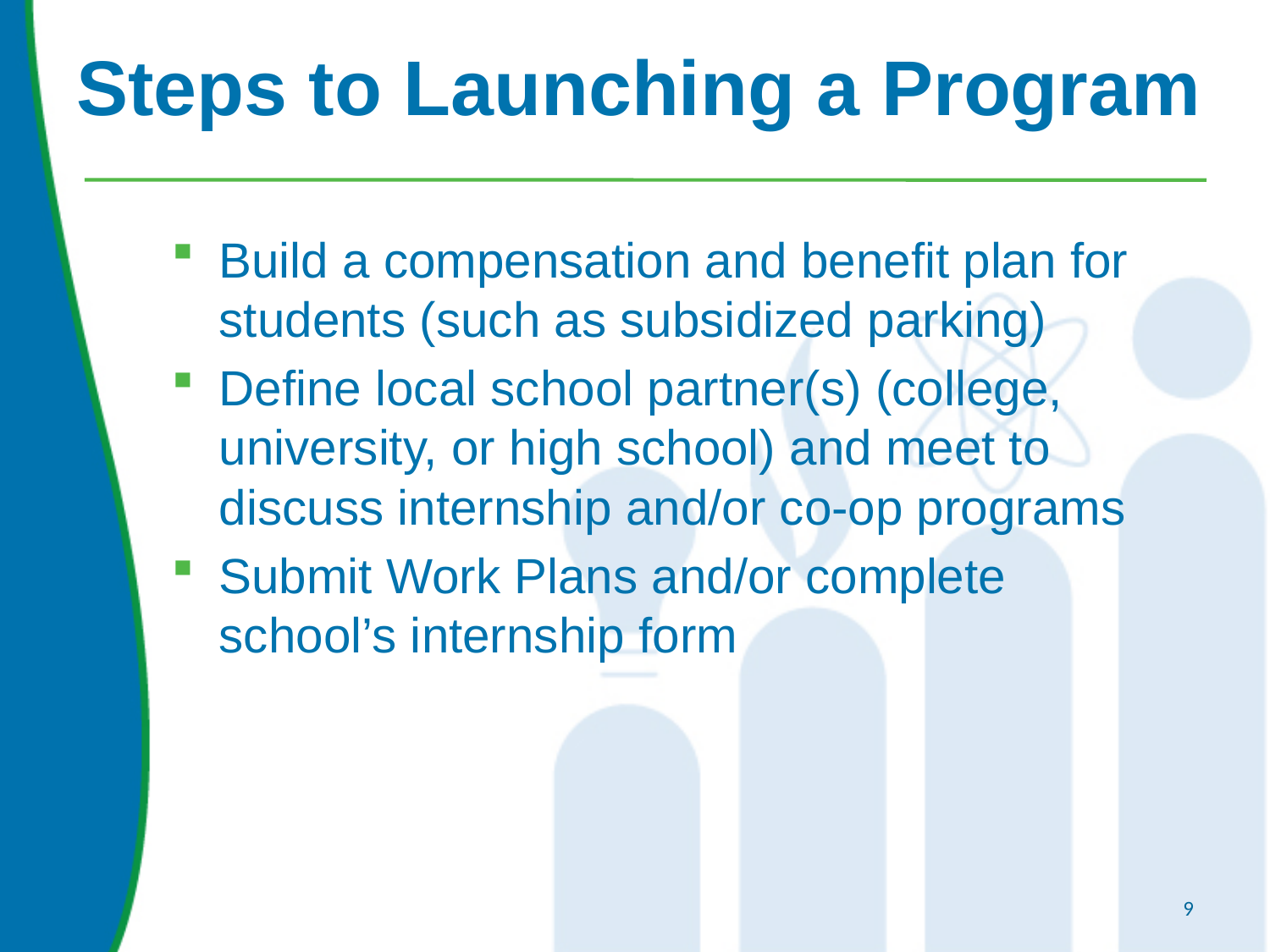

# Steps to Launching a Program
Build a compensation and benefit plan for students (such as subsidized parking)
Define local school partner(s) (college, university, or high school) and meet to discuss internship and/or co-op programs
Submit Work Plans and/or complete school’s internship form
9